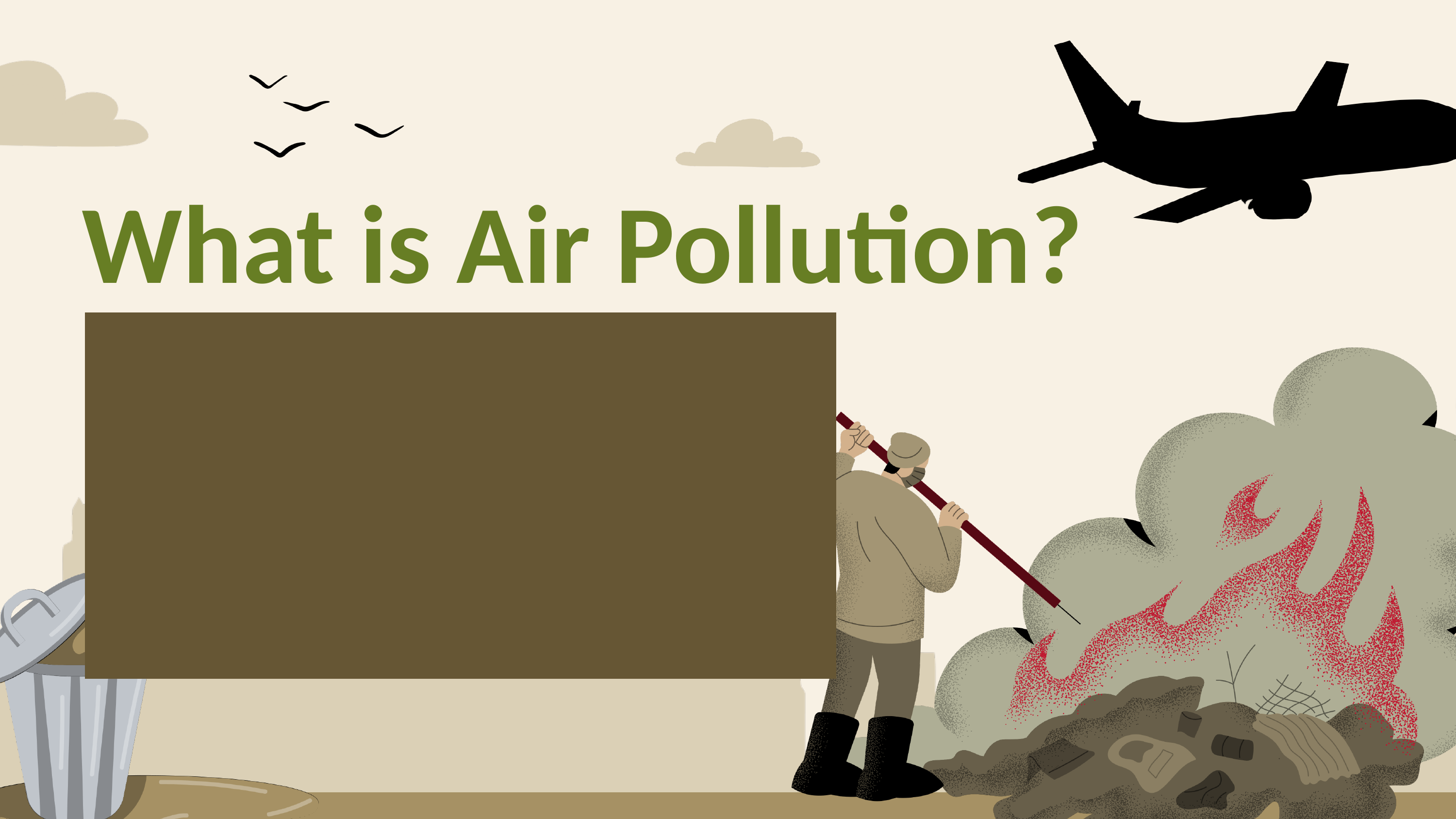

What is Air Pollution?

Air pollution means that the air is not clean anymore. Sometimes, tiny things like smoke, dust, or harmful gases float around in the air, even if we can’t always see them. These things can come from cars, factories, fires, or even natural events like forest fires. When the air is polluted, it can make it harder for people, animals, and plants to stay healthy.